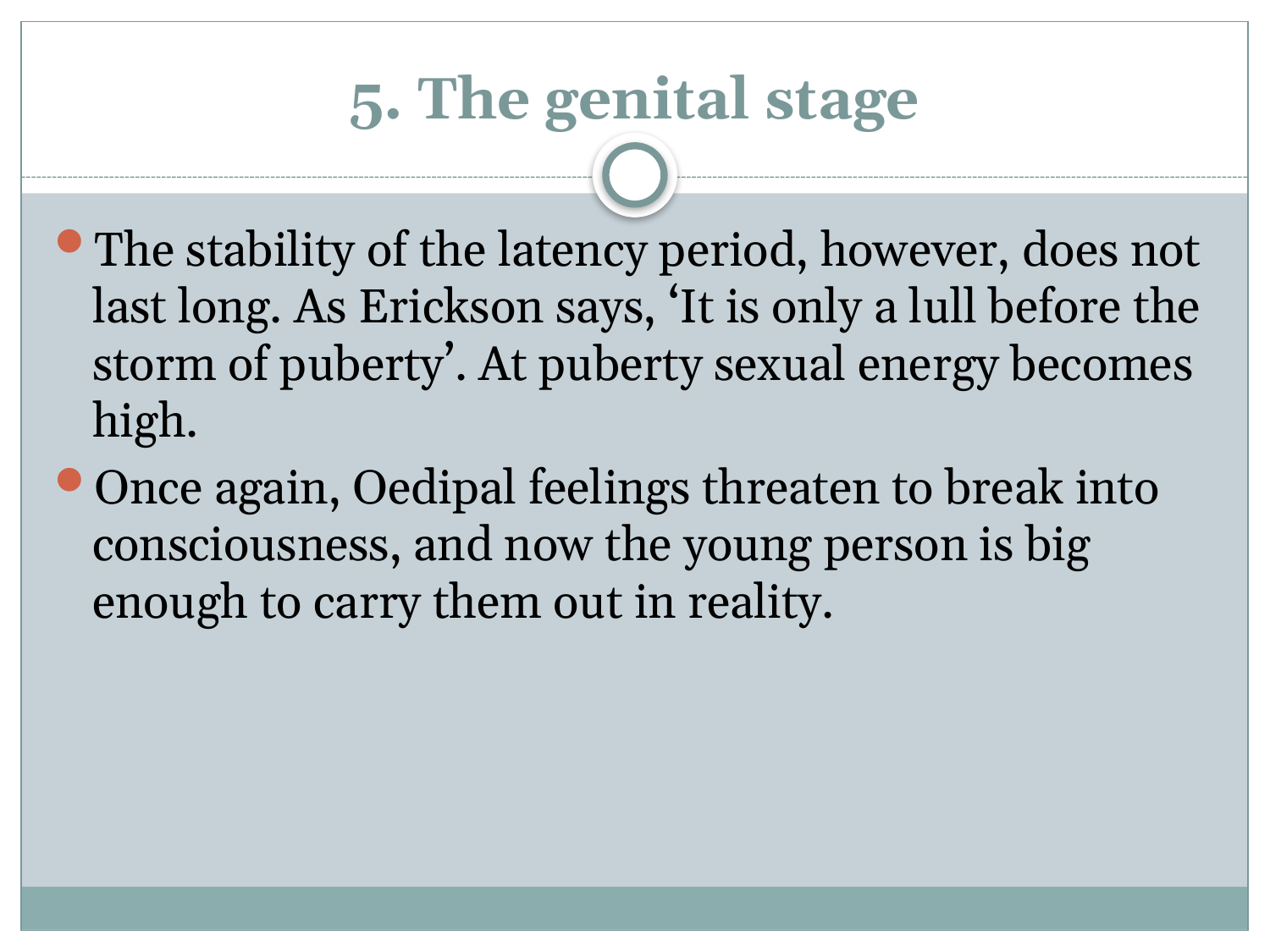

# 5. The genital stage
The stability of the latency period, however, does not last long. As Erickson says, ‘It is only a lull before the storm of puberty’. At puberty sexual energy becomes high.
Once again, Oedipal feelings threaten to break into consciousness, and now the young person is big enough to carry them out in reality.